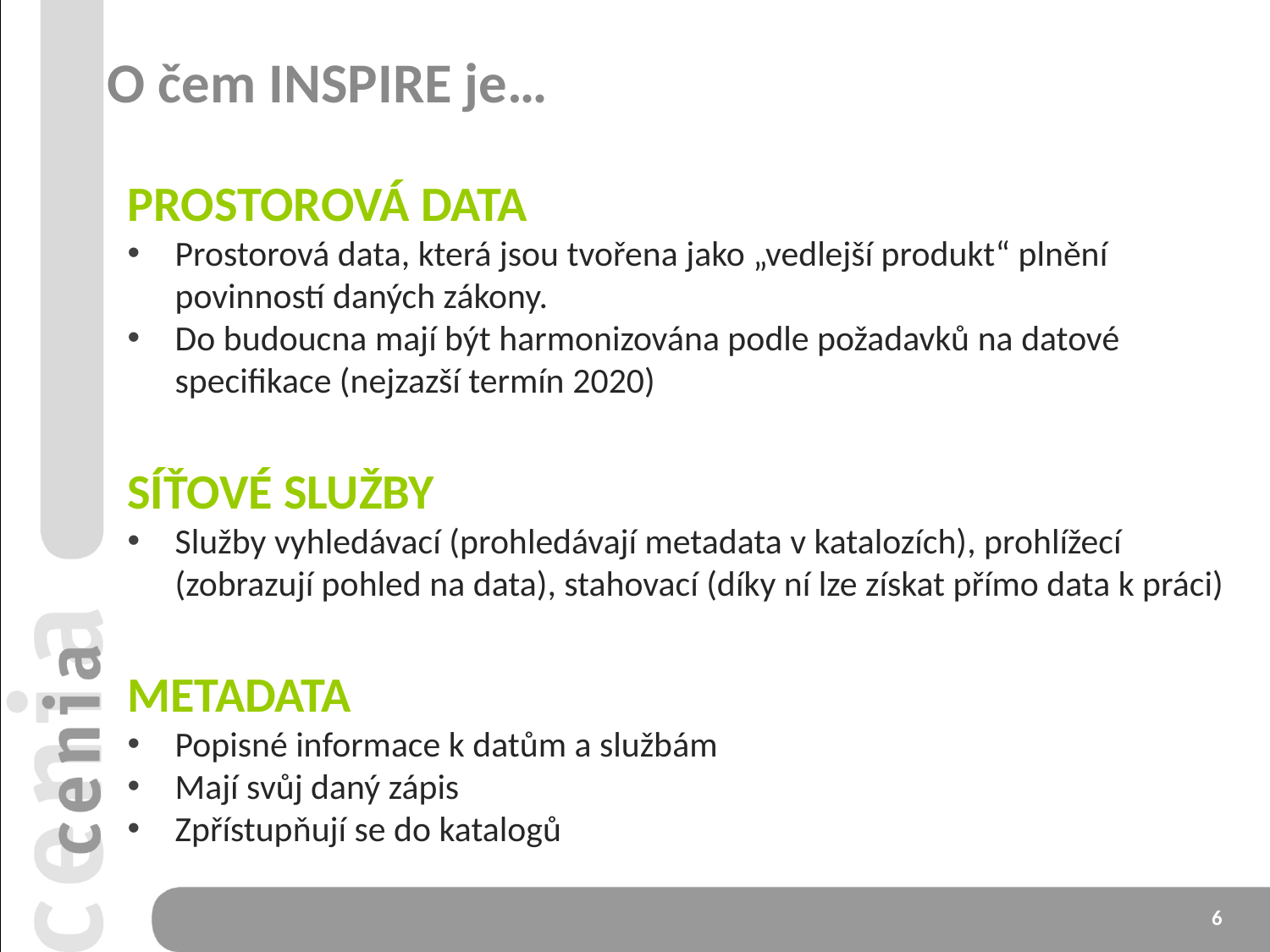

O čem INSPIRE je…
PROSTOROVÁ DATA
Prostorová data, která jsou tvořena jako „vedlejší produkt“ plnění povinností daných zákony.
Do budoucna mají být harmonizována podle požadavků na datové specifikace (nejzazší termín 2020)

SÍŤOVÉ SLUŽBY
Služby vyhledávací (prohledávají metadata v katalozích), prohlížecí (zobrazují pohled na data), stahovací (díky ní lze získat přímo data k práci)

METADATA
Popisné informace k datům a službám
Mají svůj daný zápis
Zpřístupňují se do katalogů
6